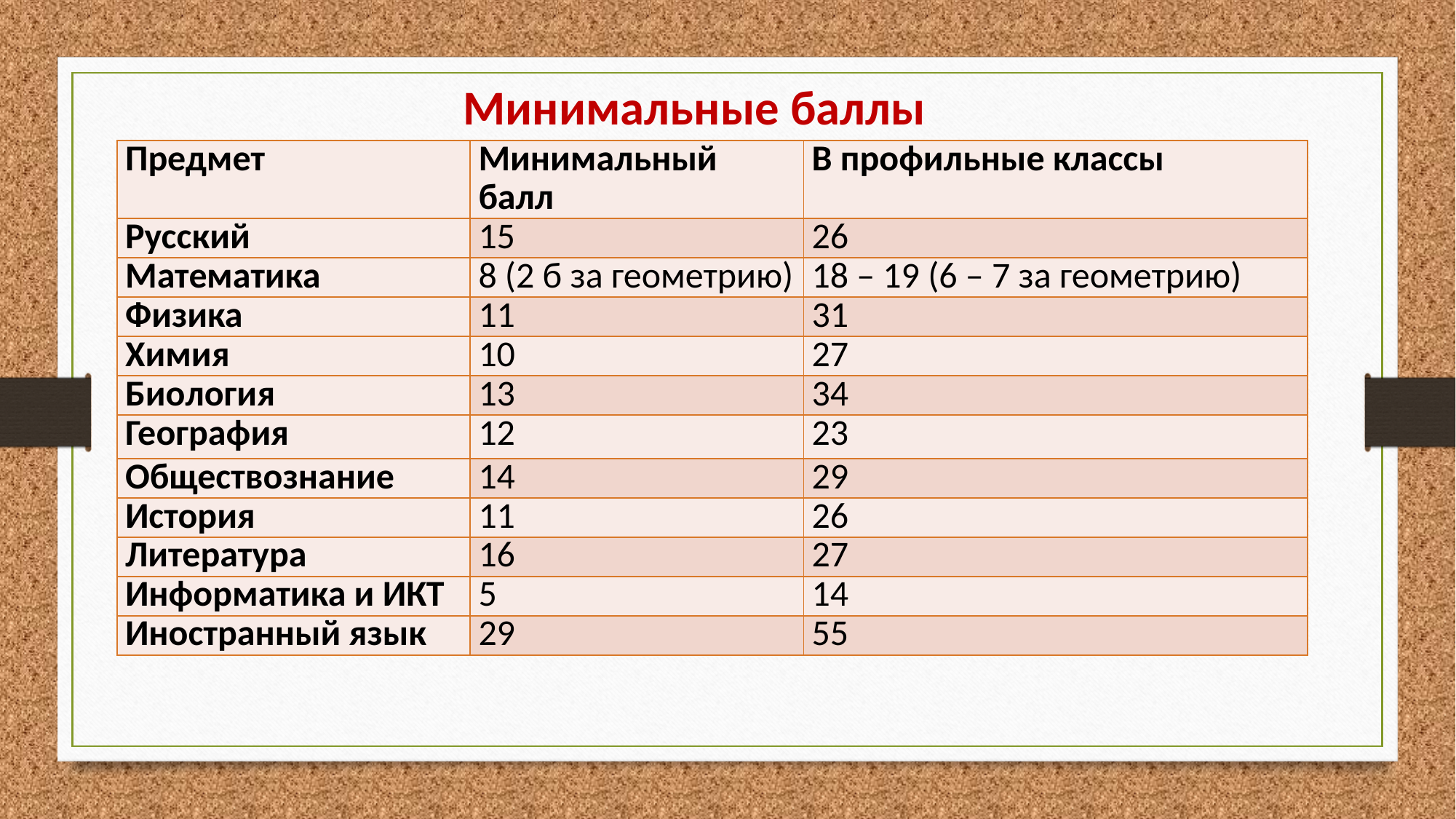

Минимальные баллы
| Предмет | Минимальный балл | В профильные классы |
| --- | --- | --- |
| Русский | 15 | 26 |
| Математика | 8 (2 б за геометрию) | 18 – 19 (6 – 7 за геометрию) |
| Физика | 11 | 31 |
| Химия | 10 | 27 |
| Биология | 13 | 34 |
| География | 12 | 23 |
| Обществознание | 14 | 29 |
| История | 11 | 26 |
| Литература | 16 | 27 |
| Информатика и ИКТ | 5 | 14 |
| Иностранный язык | 29 | 55 |